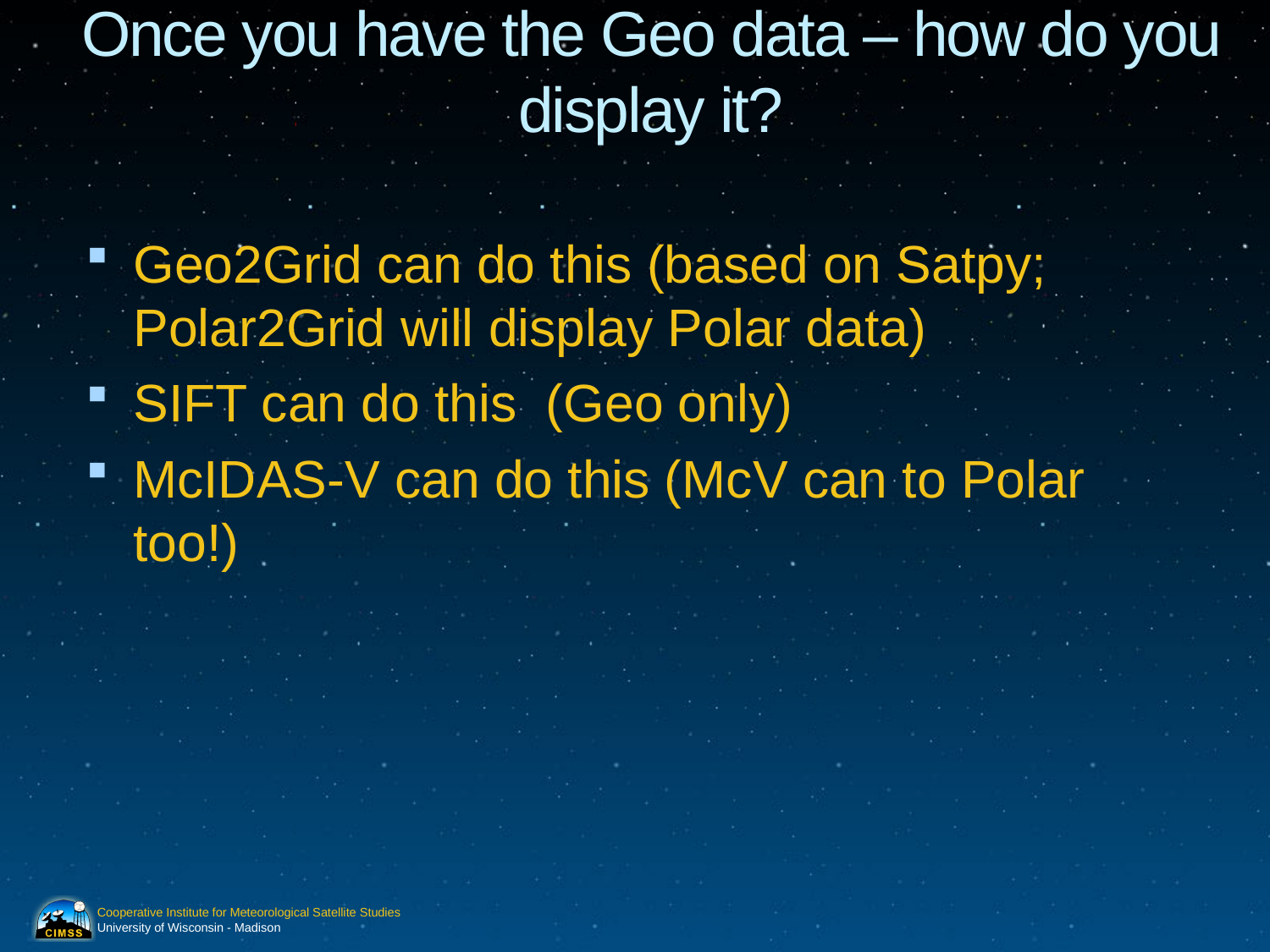

# Once you have the Geo data – how do you display it?

Geo2Grid can do this (based on Satpy;  Polar2Grid will display Polar data)
SIFT can do this  (Geo only)
McIDAS-V can do this (McV can to Polar too!)